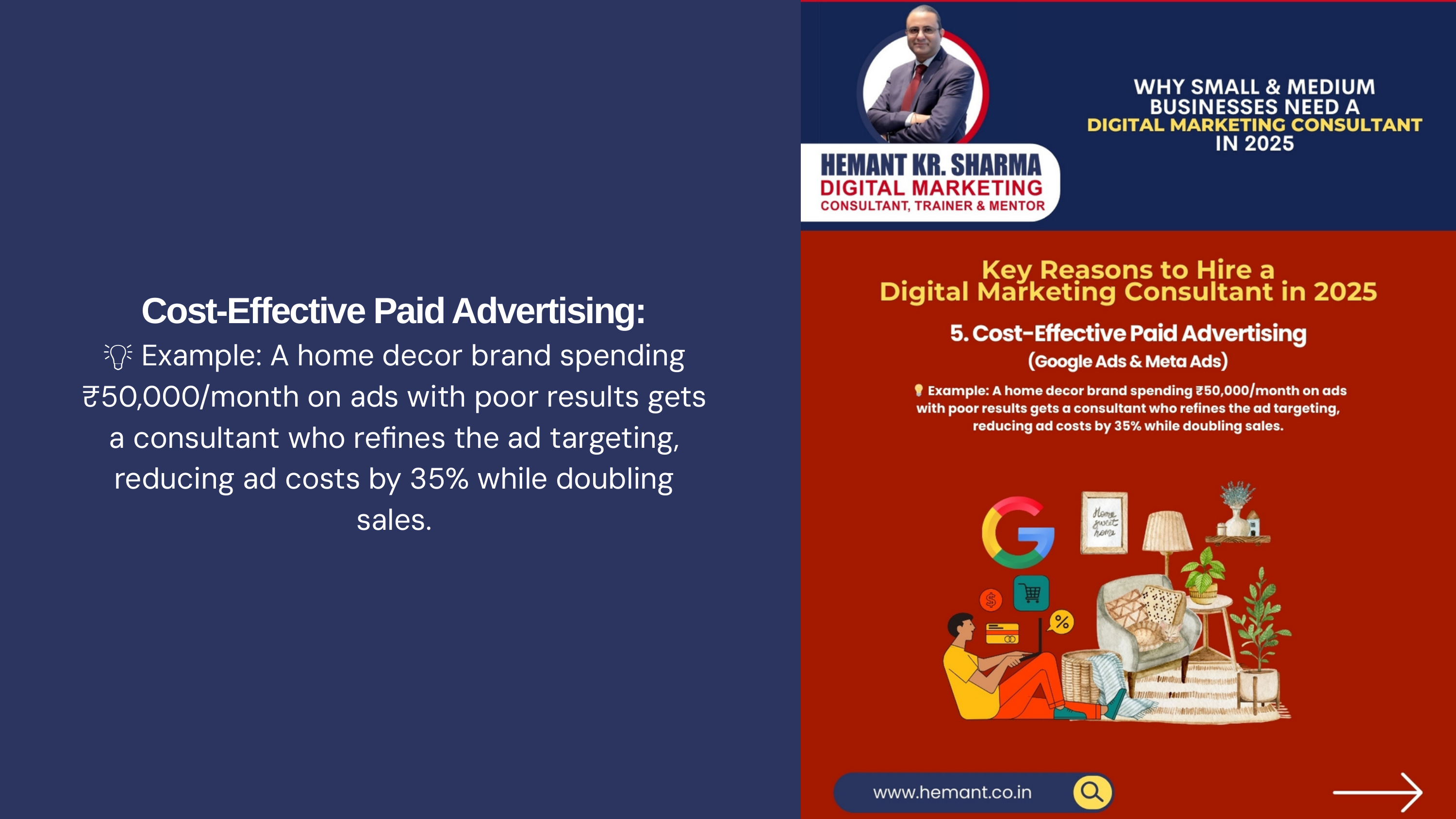

Cost-Effective Paid Advertising:
💡 Example: A home decor brand spending ₹50,000/month on ads with poor results gets a consultant who refines the ad targeting, reducing ad costs by 35% while doubling sales.